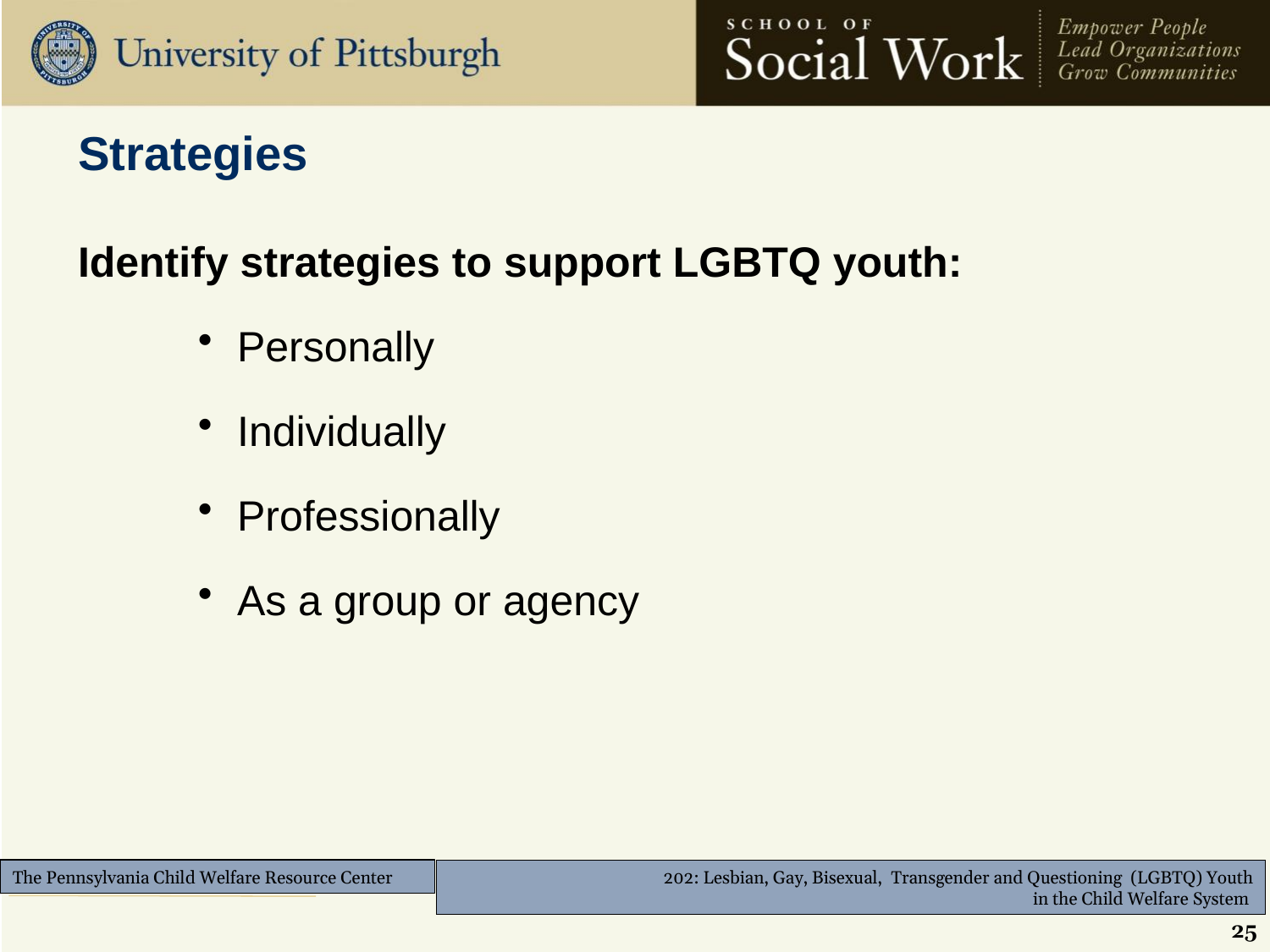

# Strategies
Identify strategies to support LGBTQ youth:
Personally
Individually
Professionally
As a group or agency
25